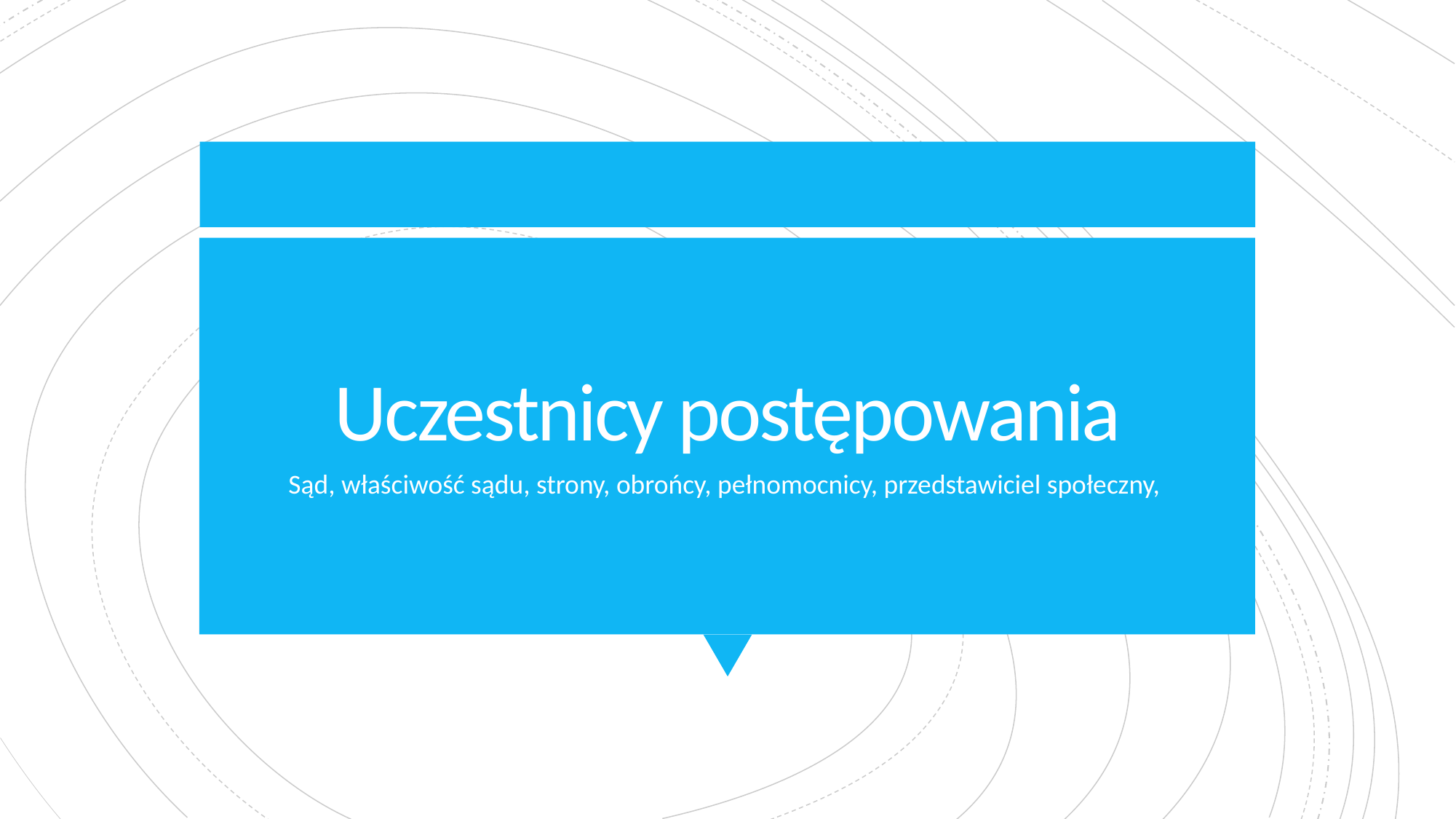

# Uczestnicy postępowania
Sąd, właściwość sądu, strony, obrońcy, pełnomocnicy, przedstawiciel społeczny,